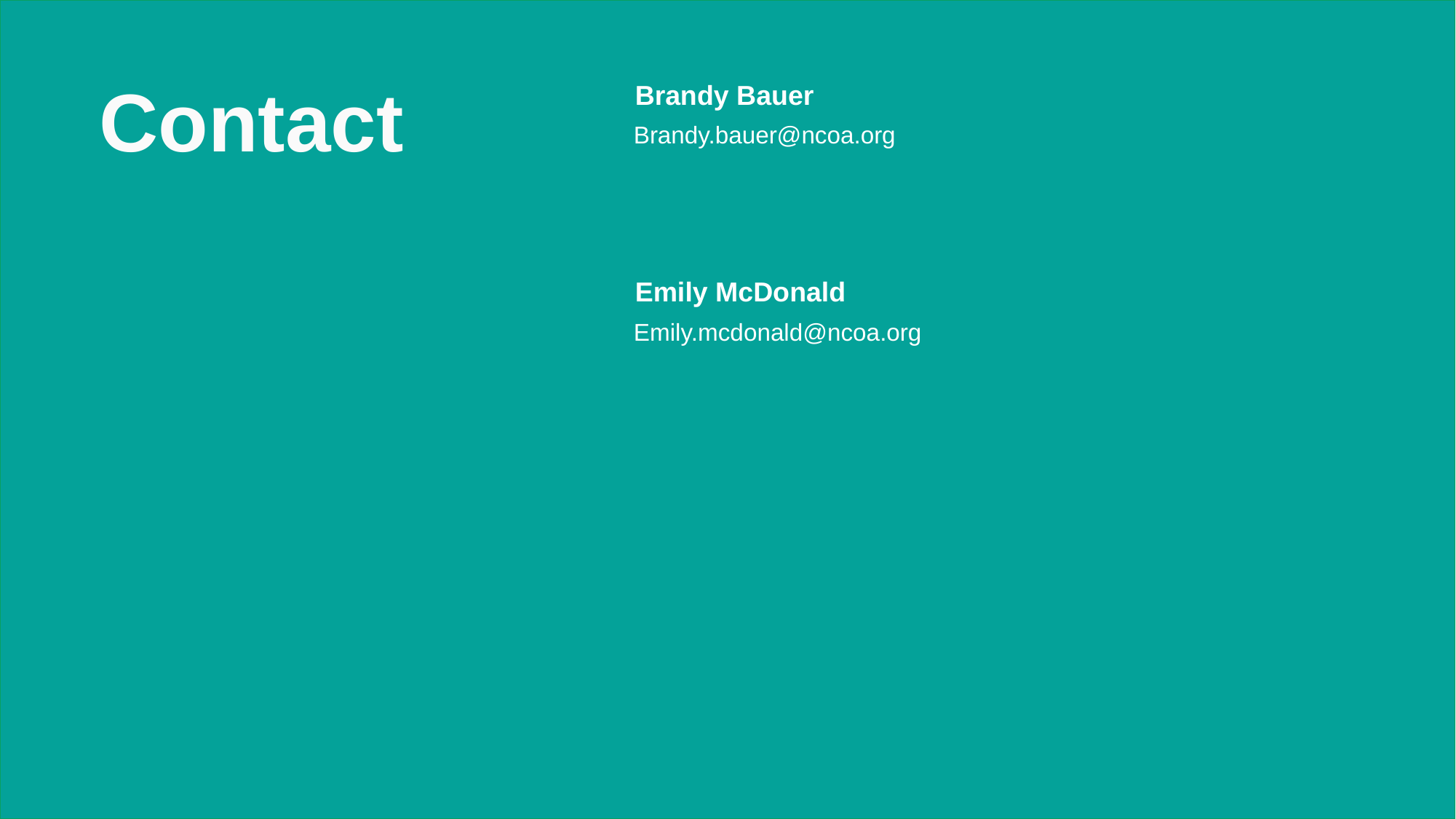

Contact
Brandy Bauer
Brandy.bauer@ncoa.org
Emily McDonald
Emily.mcdonald@ncoa.org